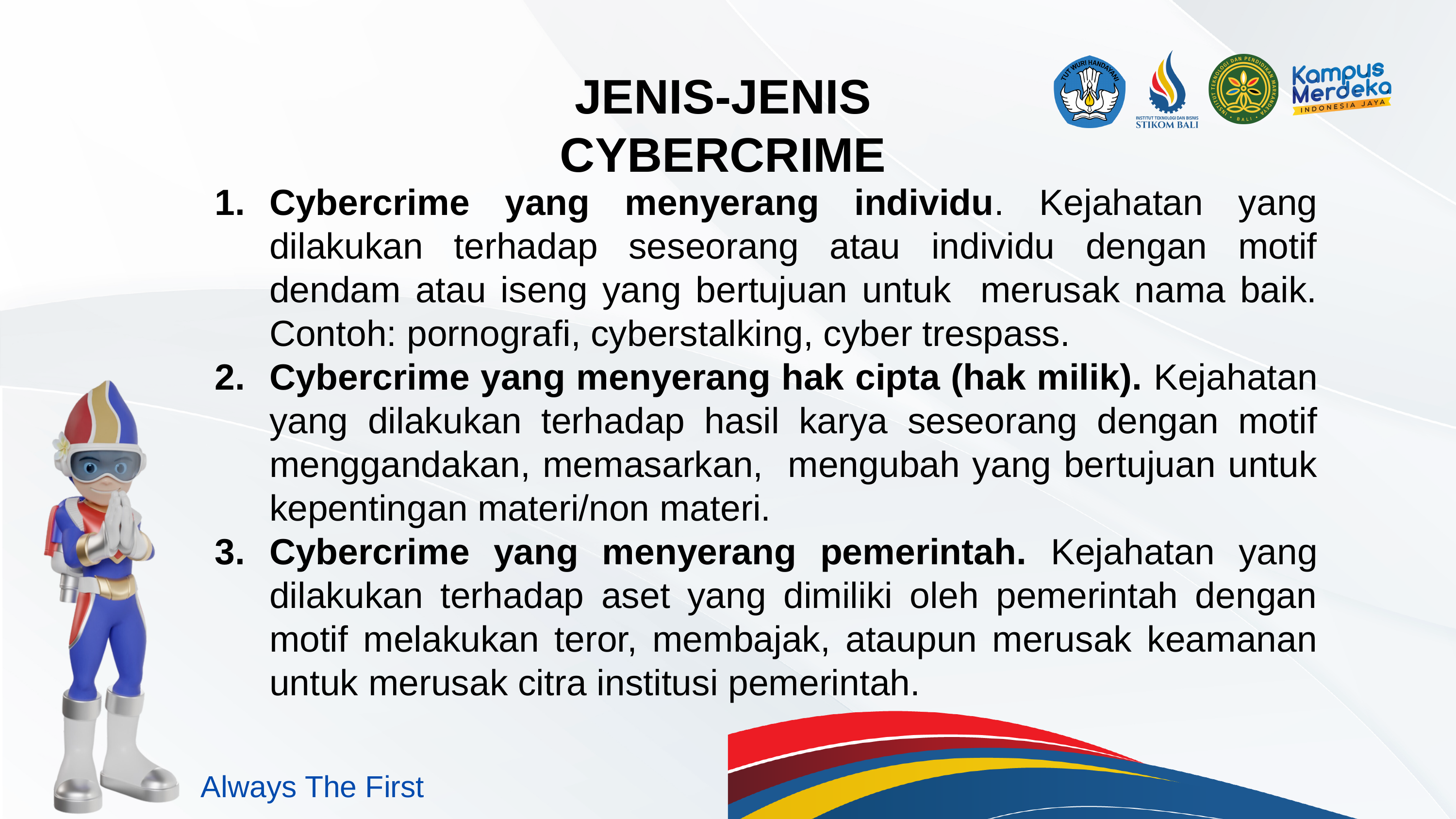

JENIS-JENIS CYBERCRIME
Cybercrime yang menyerang individu. Kejahatan yang dilakukan terhadap seseorang atau individu dengan motif dendam atau iseng yang bertujuan untuk  merusak nama baik. Contoh: pornografi, cyberstalking, cyber trespass.
Cybercrime yang menyerang hak cipta (hak milik). Kejahatan yang dilakukan terhadap hasil karya seseorang dengan motif menggandakan, memasarkan,  mengubah yang bertujuan untuk kepentingan materi/non materi.
Cybercrime yang menyerang pemerintah. Kejahatan yang dilakukan terhadap aset yang dimiliki oleh pemerintah dengan motif melakukan teror, membajak, ataupun merusak keamanan untuk merusak citra institusi pemerintah.

Always The First